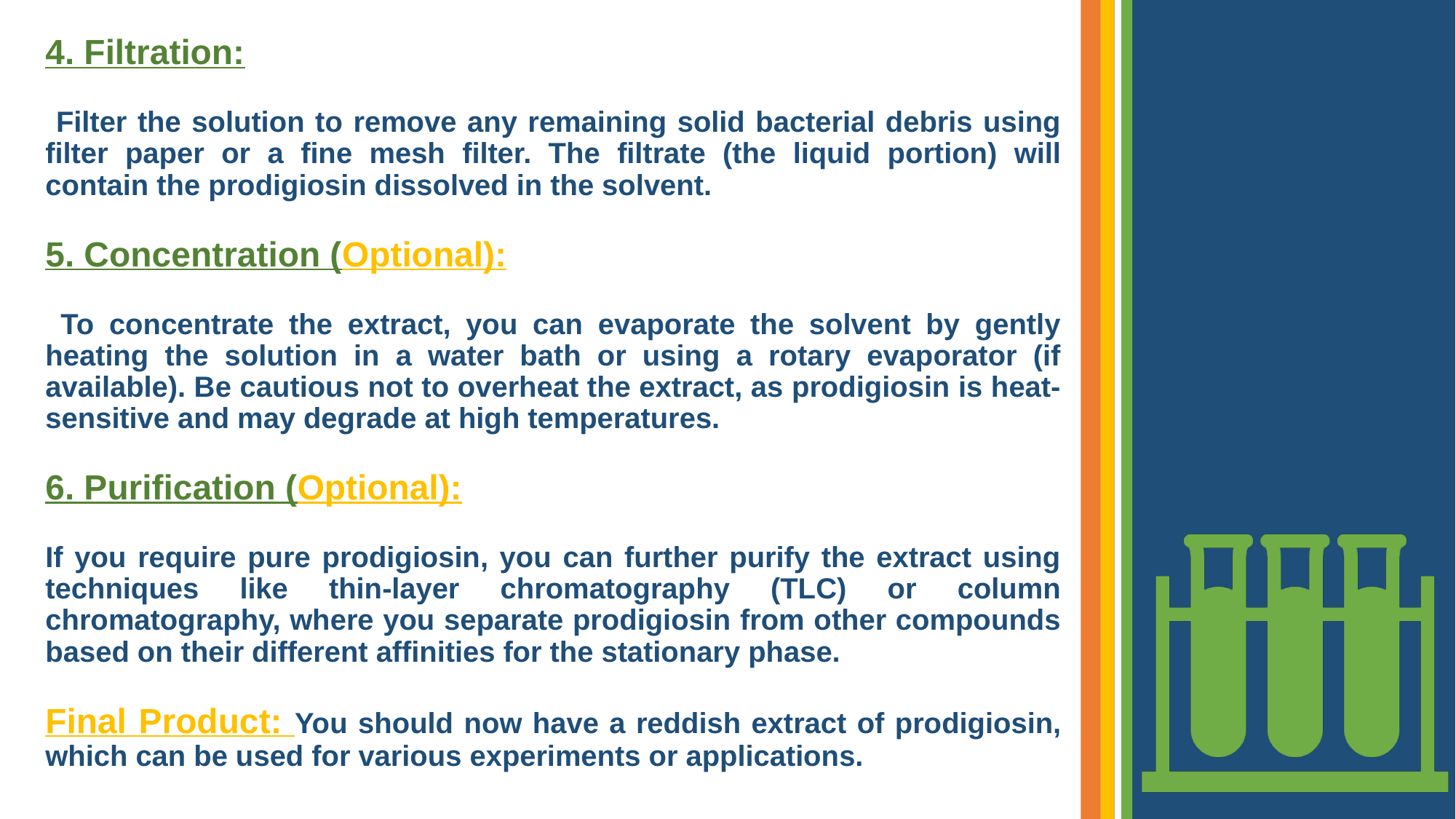

4. Filtration:
 Filter the solution to remove any remaining solid bacterial debris using filter paper or a fine mesh filter. The filtrate (the liquid portion) will contain the prodigiosin dissolved in the solvent.
5. Concentration (Optional):
 To concentrate the extract, you can evaporate the solvent by gently heating the solution in a water bath or using a rotary evaporator (if available). Be cautious not to overheat the extract, as prodigiosin is heat-sensitive and may degrade at high temperatures.
6. Purification (Optional):
If you require pure prodigiosin, you can further purify the extract using techniques like thin-layer chromatography (TLC) or column chromatography, where you separate prodigiosin from other compounds based on their different affinities for the stationary phase.
Final Product: You should now have a reddish extract of prodigiosin, which can be used for various experiments or applications.